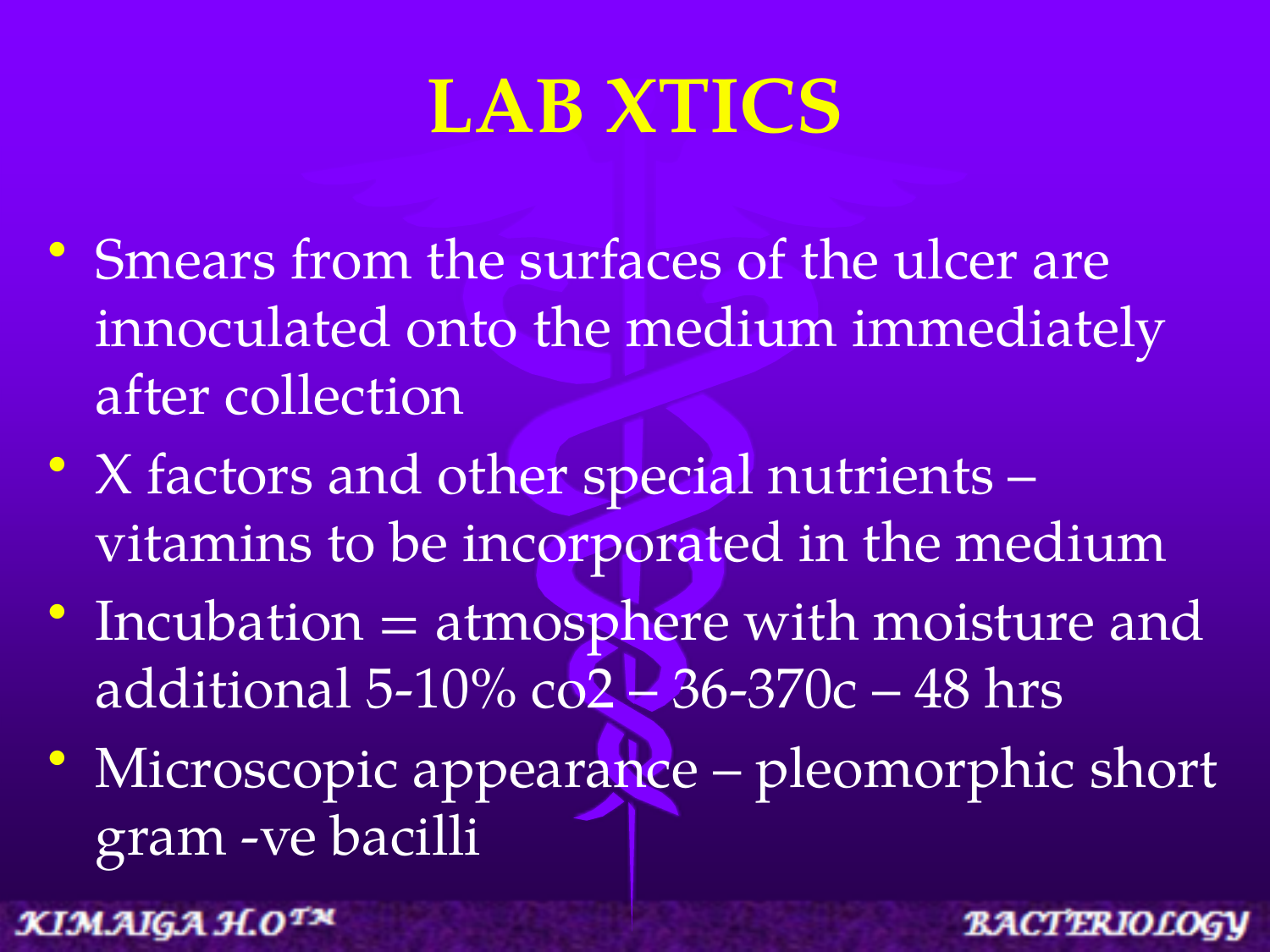

# LAB XTICS
Smears from the surfaces of the ulcer are innoculated onto the medium immediately after collection
X factors and other special nutrients – vitamins to be incorporated in the medium
Incubation = atmosphere with moisture and additional 5-10% co2 – 36-370c – 48 hrs
Microscopic appearance – pleomorphic short gram -ve bacilli